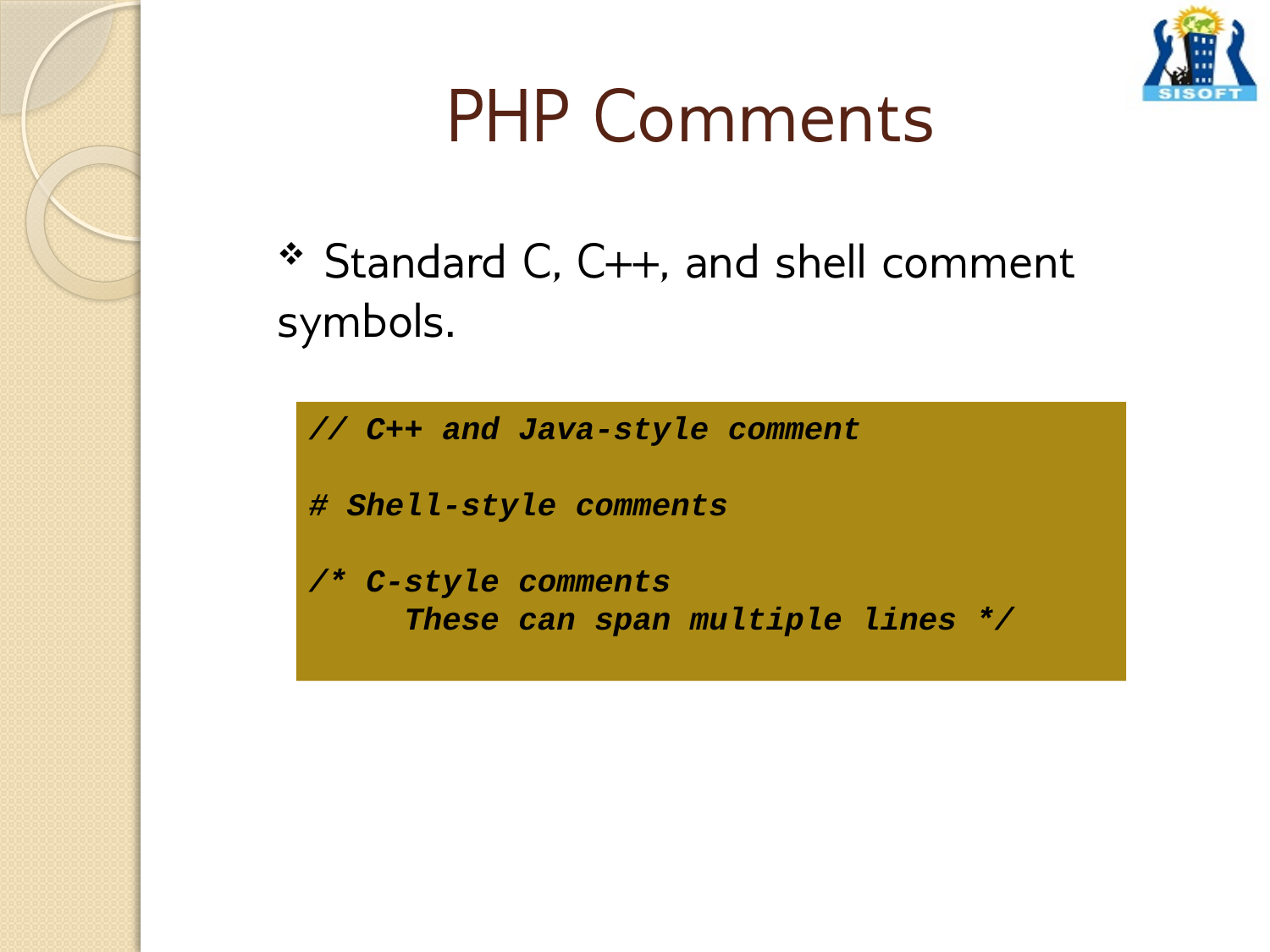

# PHP Comments
  Standard C, C++, and shell comment symbols.
// C++ and Java-style comment

# Shell-style comments

/* C-style comments
     These can span multiple lines */